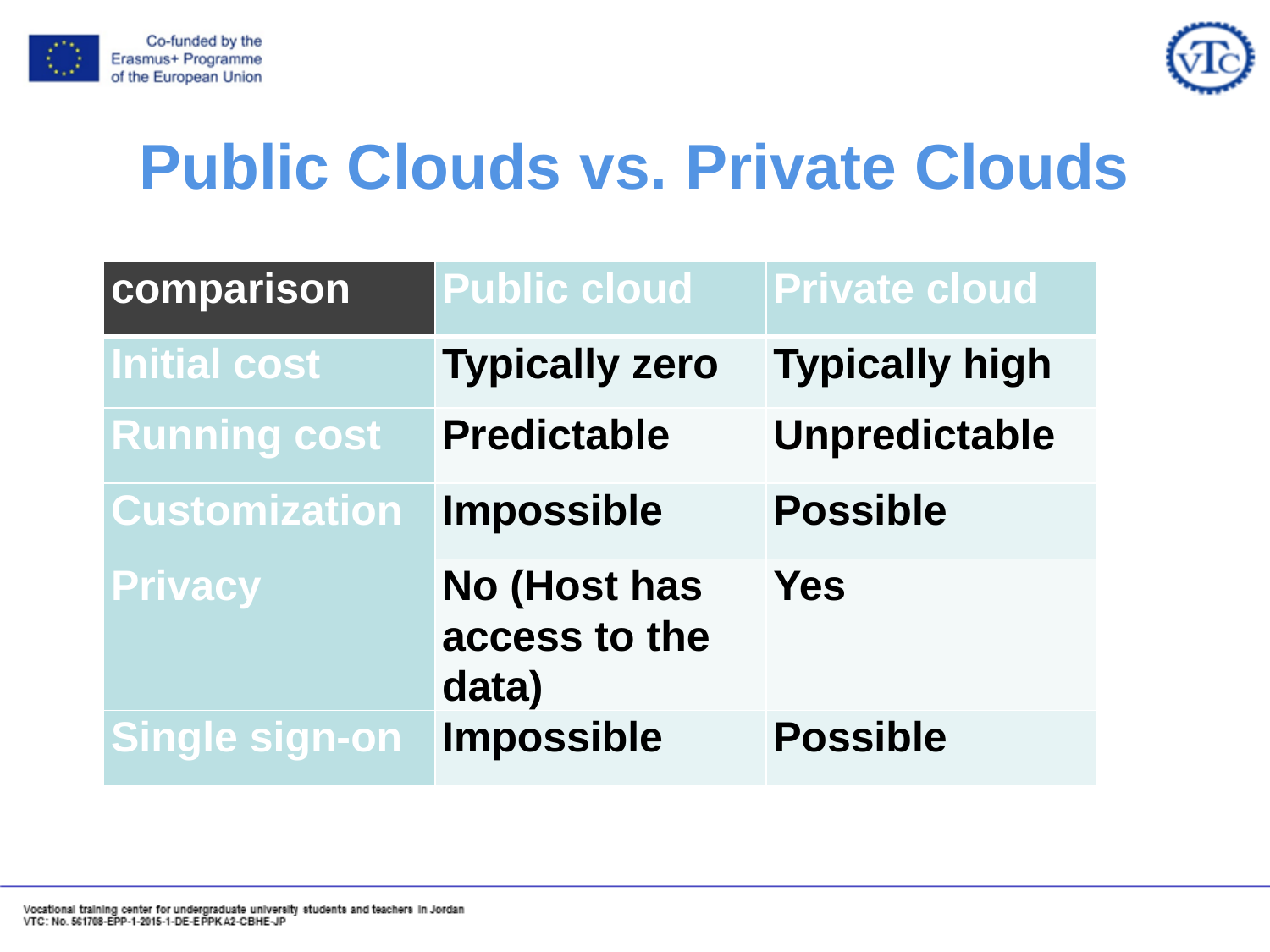

# Public Clouds vs. Private Clouds
| comparison | Public cloud | Private cloud |
| --- | --- | --- |
| Initial cost | Typically zero | Typically high |
| Running cost | Predictable | Unpredictable |
| Customization | Impossible | Possible |
| Privacy | No (Host has access to the data) | Yes |
| Single sign-on | Impossible | Possible |